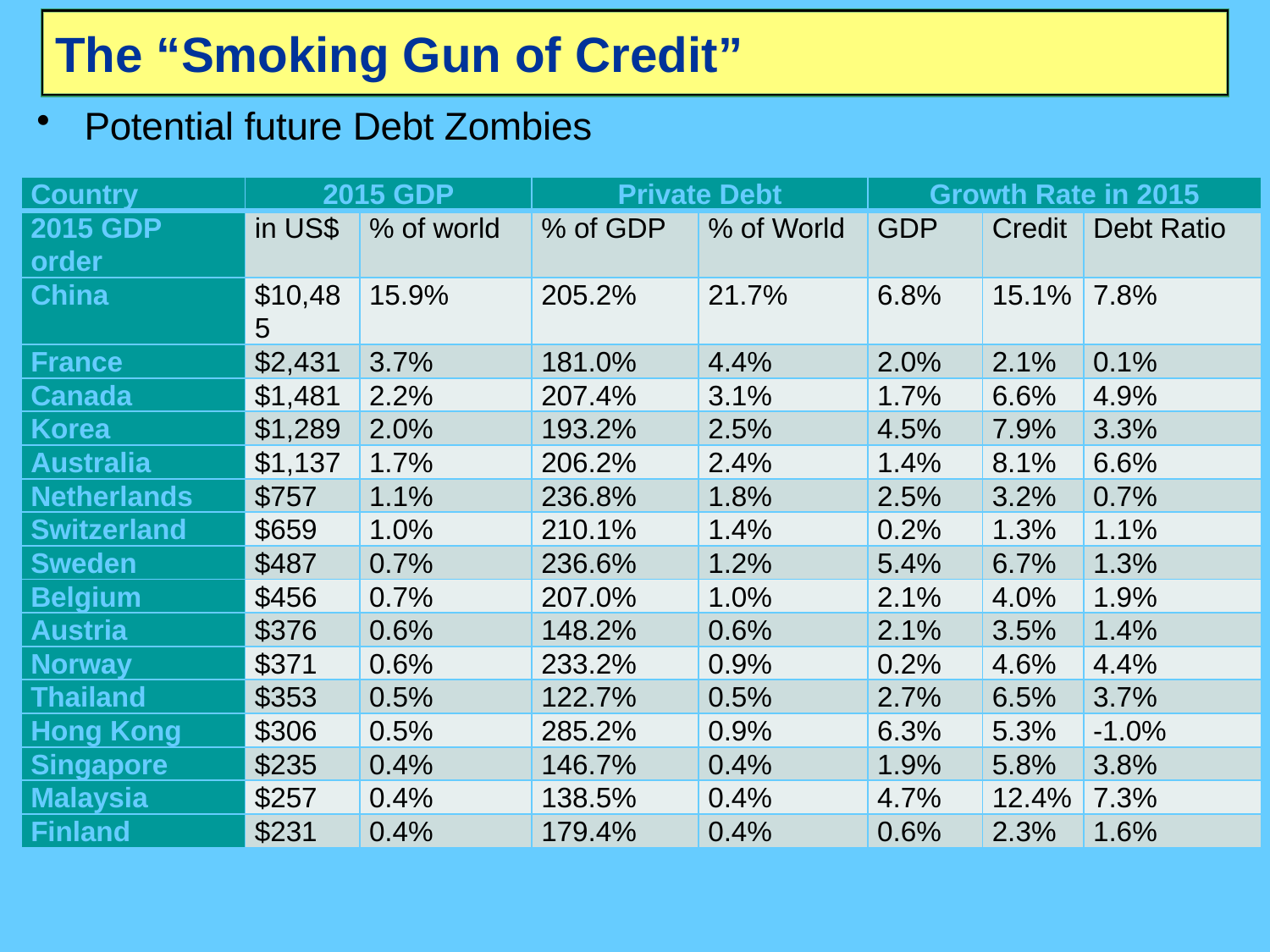

# The “Smoking Gun of Credit”
Potential future Debt Zombies
| Country | 2015 GDP |  | Private Debt |  | Growth Rate in 2015 |  |  |
| --- | --- | --- | --- | --- | --- | --- | --- |
| 2015 GDP order | in US$ | % of world | % of GDP | % of World | GDP | Credit | Debt Ratio |
| China | $10,485 | 15.9% | 205.2% | 21.7% | 6.8% | 15.1% | 7.8% |
| France | $2,431 | 3.7% | 181.0% | 4.4% | 2.0% | 2.1% | 0.1% |
| Canada | $1,481 | 2.2% | 207.4% | 3.1% | 1.7% | 6.6% | 4.9% |
| Korea | $1,289 | 2.0% | 193.2% | 2.5% | 4.5% | 7.9% | 3.3% |
| Australia | $1,137 | 1.7% | 206.2% | 2.4% | 1.4% | 8.1% | 6.6% |
| Netherlands | $757 | 1.1% | 236.8% | 1.8% | 2.5% | 3.2% | 0.7% |
| Switzerland | $659 | 1.0% | 210.1% | 1.4% | 0.2% | 1.3% | 1.1% |
| Sweden | $487 | 0.7% | 236.6% | 1.2% | 5.4% | 6.7% | 1.3% |
| Belgium | $456 | 0.7% | 207.0% | 1.0% | 2.1% | 4.0% | 1.9% |
| Austria | $376 | 0.6% | 148.2% | 0.6% | 2.1% | 3.5% | 1.4% |
| Norway | $371 | 0.6% | 233.2% | 0.9% | 0.2% | 4.6% | 4.4% |
| Thailand | $353 | 0.5% | 122.7% | 0.5% | 2.7% | 6.5% | 3.7% |
| Hong Kong | $306 | 0.5% | 285.2% | 0.9% | 6.3% | 5.3% | -1.0% |
| Singapore | $235 | 0.4% | 146.7% | 0.4% | 1.9% | 5.8% | 3.8% |
| Malaysia | $257 | 0.4% | 138.5% | 0.4% | 4.7% | 12.4% | 7.3% |
| Finland | $231 | 0.4% | 179.4% | 0.4% | 0.6% | 2.3% | 1.6% |